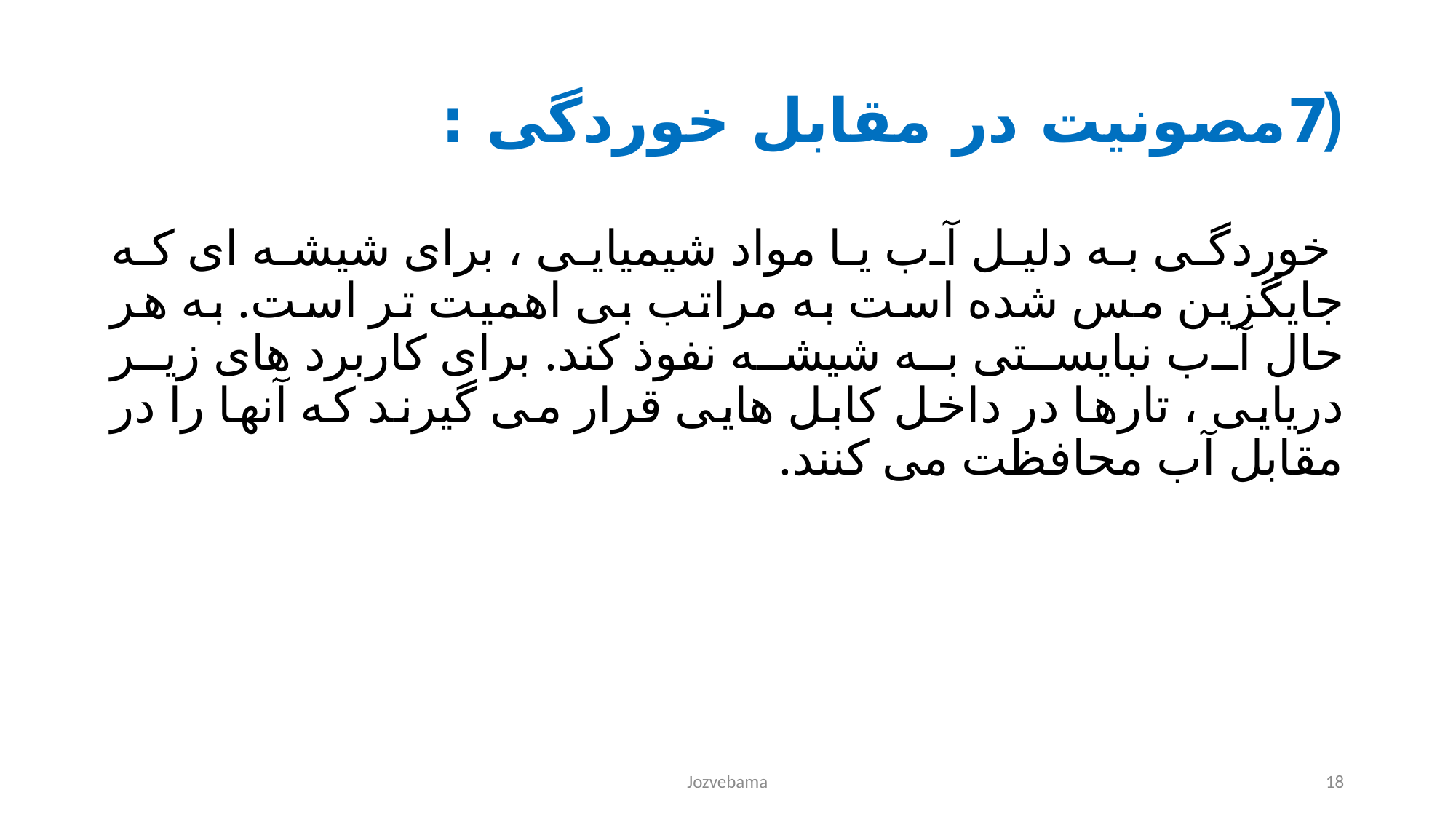

# (7مصونیت در مقابل خوردگی :
 خوردگی به دلیل آب یا مواد شیمیایی ، برای شیشه ای که جایگزین مس شده است به مراتب بی اهمیت تر است. به هر حال آب نبایستی به شیشه نفوذ کند. برای کاربرد های زیر دریایی ، تارها در داخل کابل هایی قرار می گیرند که آنها را در مقابل آب محافظت می کنند.
Jozvebama
18